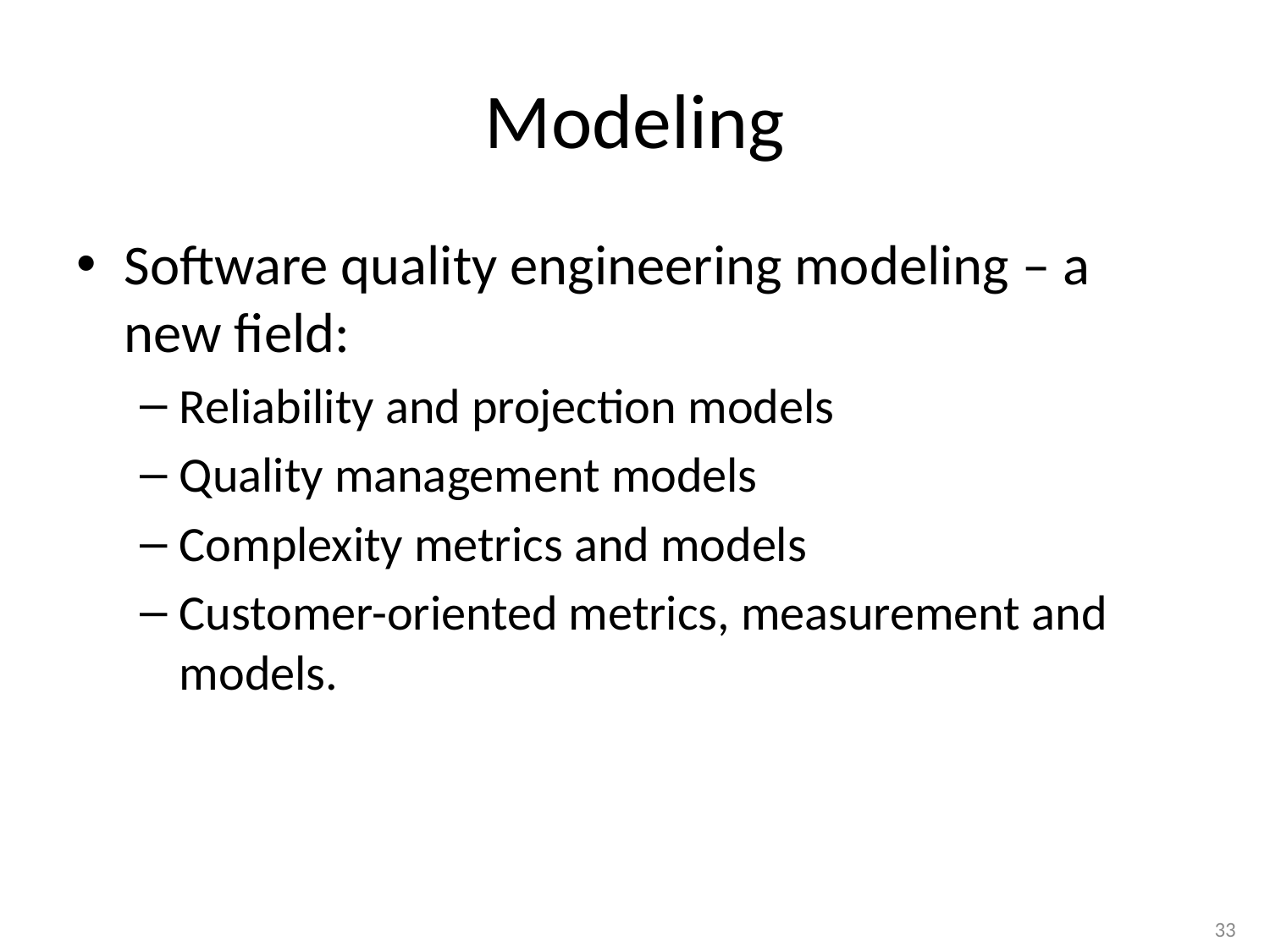

# Modeling
Software quality engineering modeling – a new field:
Reliability and projection models
Quality management models
Complexity metrics and models
Customer-oriented metrics, measurement and models.